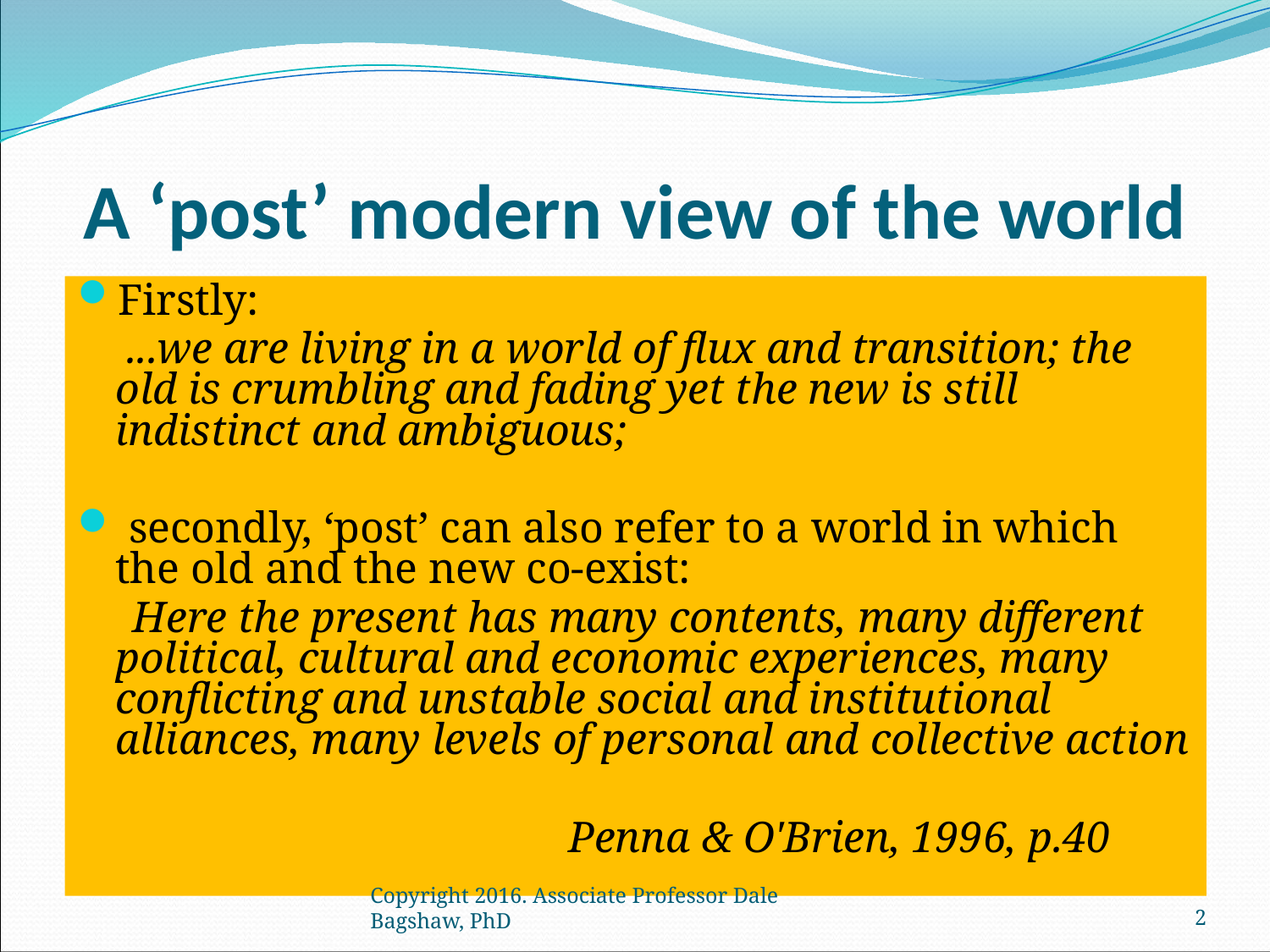

# A ‘post’ modern view of the world
Firstly:
	 ...we are living in a world of flux and transition; the old is crumbling and fading yet the new is still indistinct and ambiguous;

 secondly, ‘post’ can also refer to a world in which the old and the new co-exist:
     Here the present has many contents, many different political, cultural and economic experiences, many conflicting and unstable social and institutional alliances, many levels of personal and collective action

				Penna & O'Brien, 1996, p.40
Copyright 2016. Associate Professor Dale Bagshaw, PhD
2